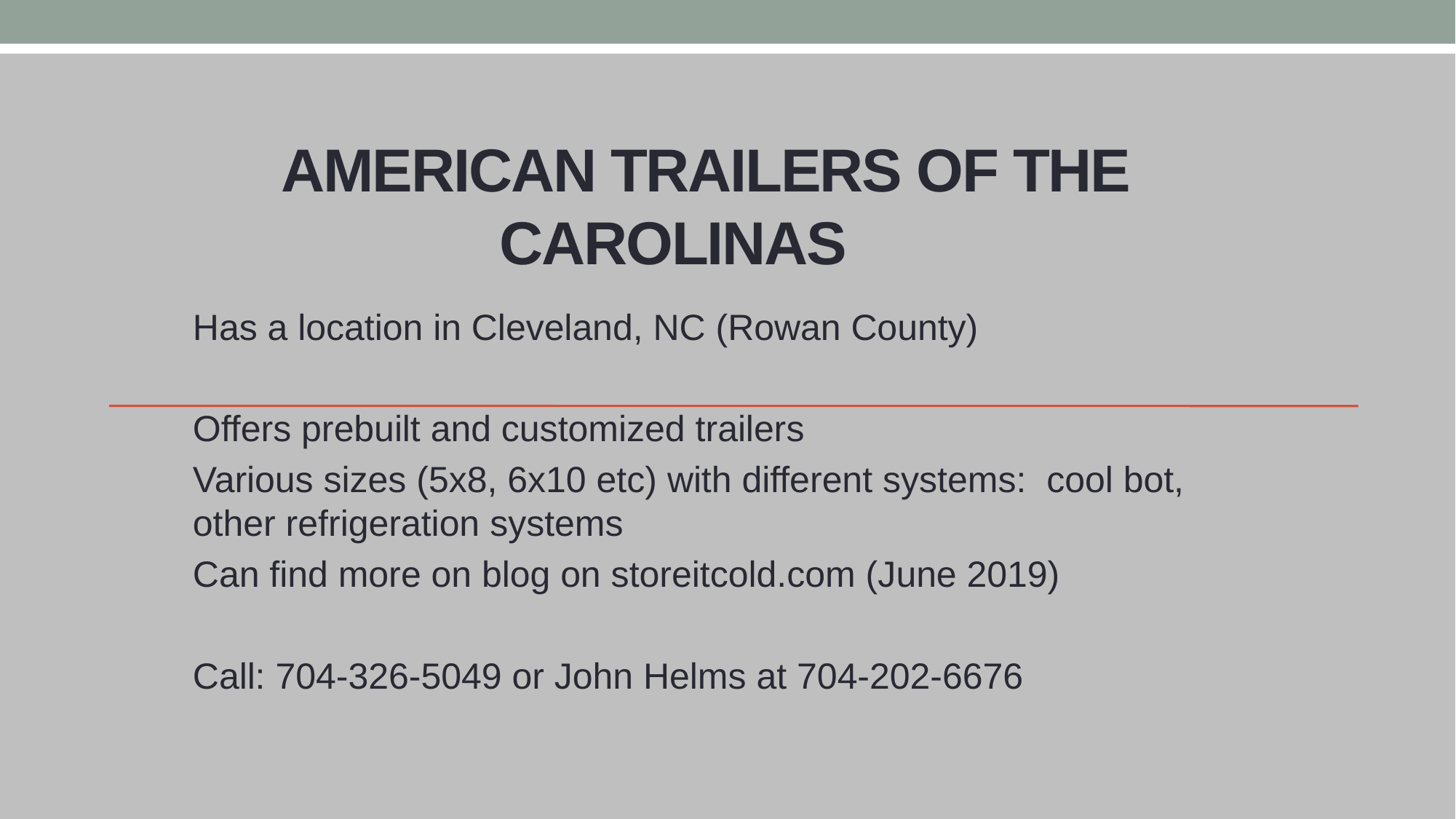

# American Trailers of the 			carolinas
Has a location in Cleveland, NC (Rowan County)

Offers prebuilt and customized trailers
Various sizes (5x8, 6x10 etc) with different systems:  cool bot, other refrigeration systems
Can find more on blog on storeitcold.com (June 2019)

Call: 704-326-5049 or John Helms at 704-202-6676